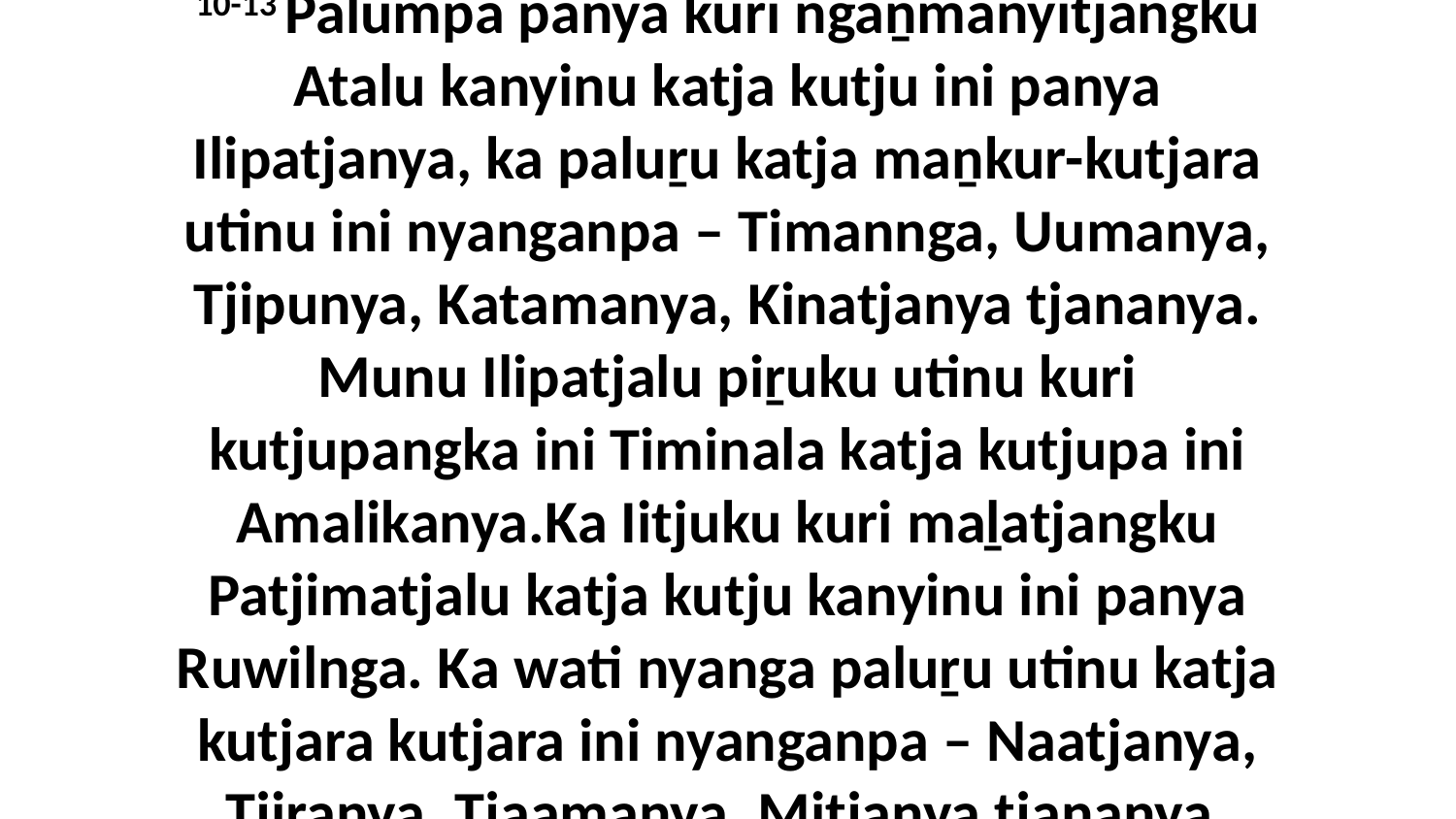

10-13 Palumpa panya kuri ngaṉmanyitjangku Atalu kanyinu katja kutju ini panya Ilipatjanya, ka paluṟu katja maṉkur-kutjara utinu ini nyanganpa – Timannga, Uumanya, Tjipunya, Katamanya, Kinatjanya tjananya. Munu Ilipatjalu piṟuku utinu kuri kutjupangka ini Timinala katja kutjupa ini Amalikanya.Ka Iitjuku kuri maḻatjangku Patjimatjalu katja kutju kanyinu ini panya Ruwilnga. Ka wati nyanga paluṟu utinu katja kutjara kutjara ini nyanganpa – Naatjanya, Tjiṟanya, Tjaamanya, Mitjanya tjananya.